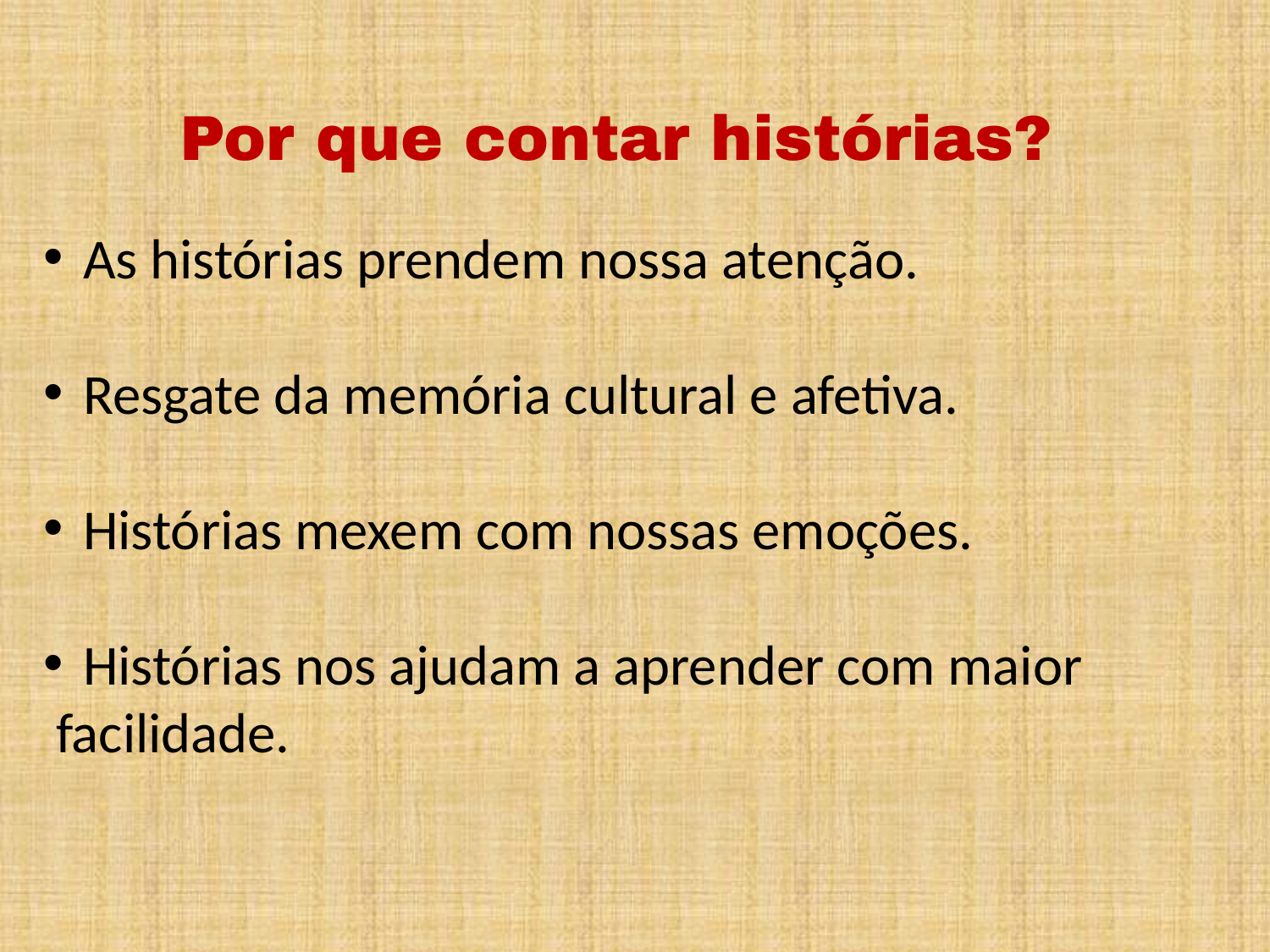

# Por que contar histórias?
As histórias prendem nossa atenção.

Resgate da memória cultural e afetiva.

Histórias mexem com nossas emoções.

Histórias nos ajudam a aprender com maior
 facilidade.